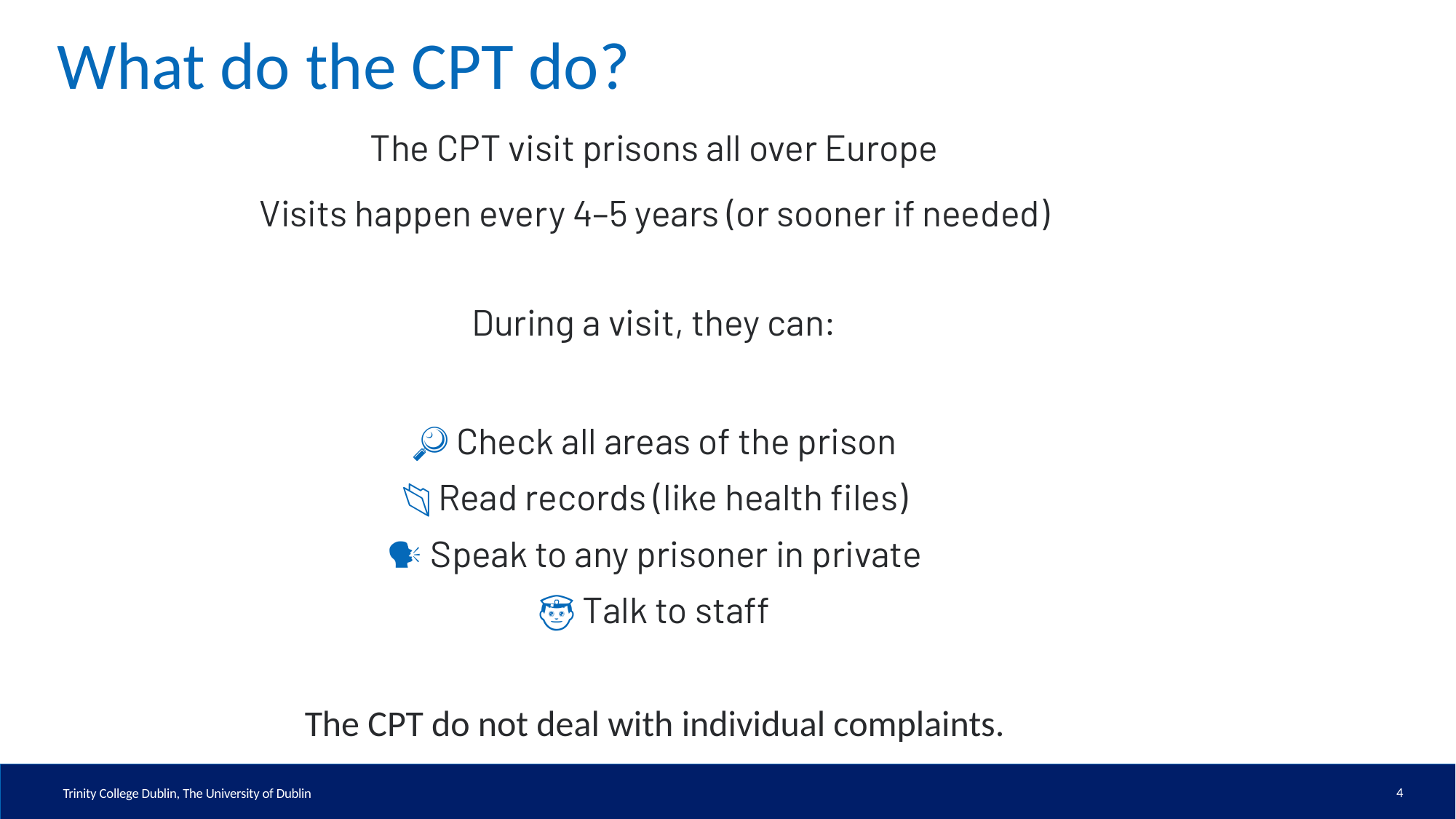

# What do the CPT do?
The CPT visit prisons all over Europe
Visits happen every 4–5 years (or sooner if needed)

During a visit, they can:

🔎 Check all areas of the prison
📂 Read records (like health files)
🗣️ Speak to any prisoner in private
👮 Talk to staff

The CPT do not deal with individual complaints.
4